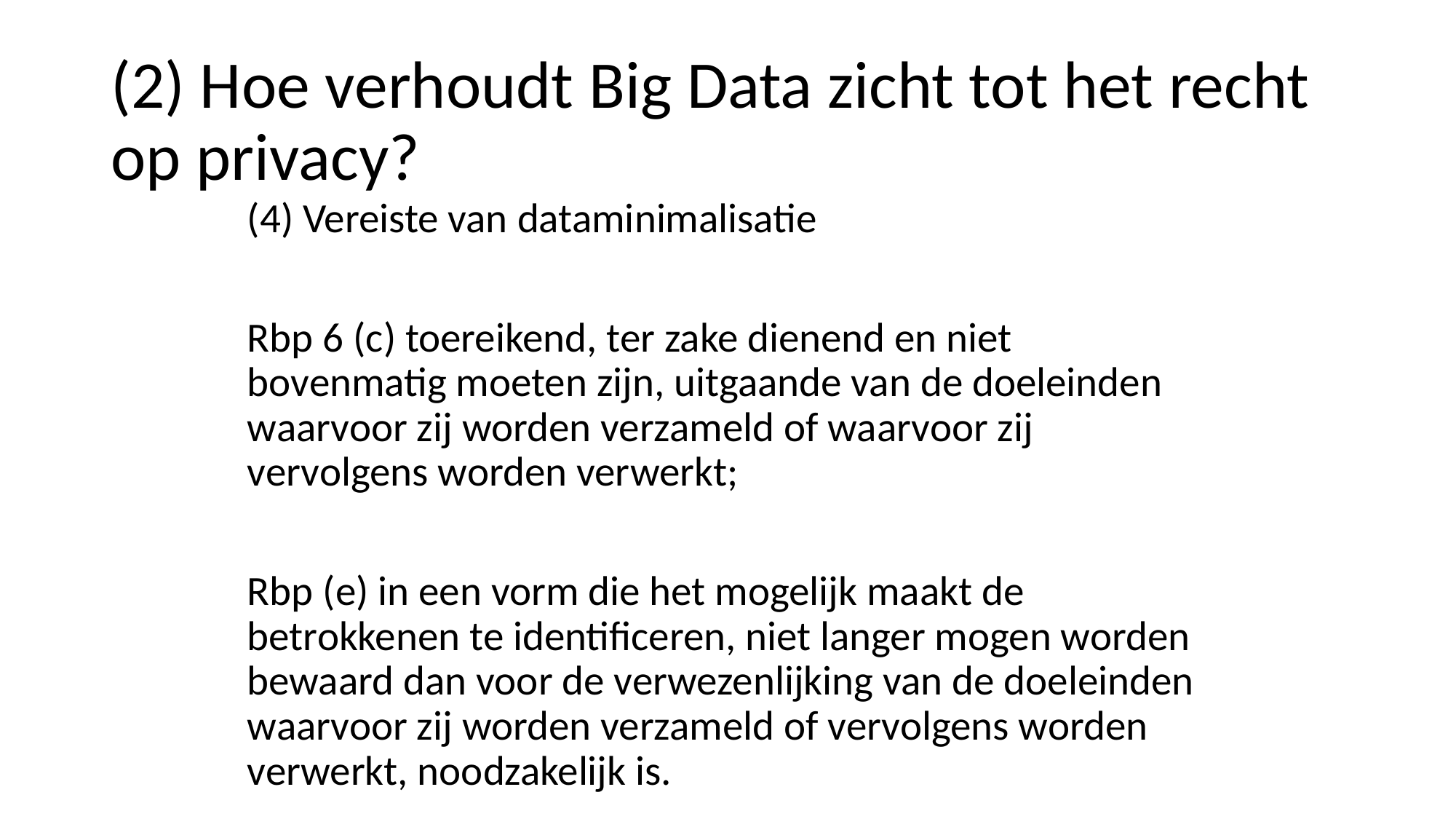

# (2) Hoe verhoudt Big Data zicht tot het recht op privacy?
(4) Vereiste van dataminimalisatie

Rbp 6 (c) toereikend, ter zake dienend en niet bovenmatig moeten zijn, uitgaande van de doeleinden waarvoor zij worden verzameld of waarvoor zij vervolgens worden verwerkt;

Rbp (e) in een vorm die het mogelijk maakt de betrokkenen te identificeren, niet langer mogen worden bewaard dan voor de verwezenlijking van de doeleinden waarvoor zij worden verzameld of vervolgens worden verwerkt, noodzakelijk is.